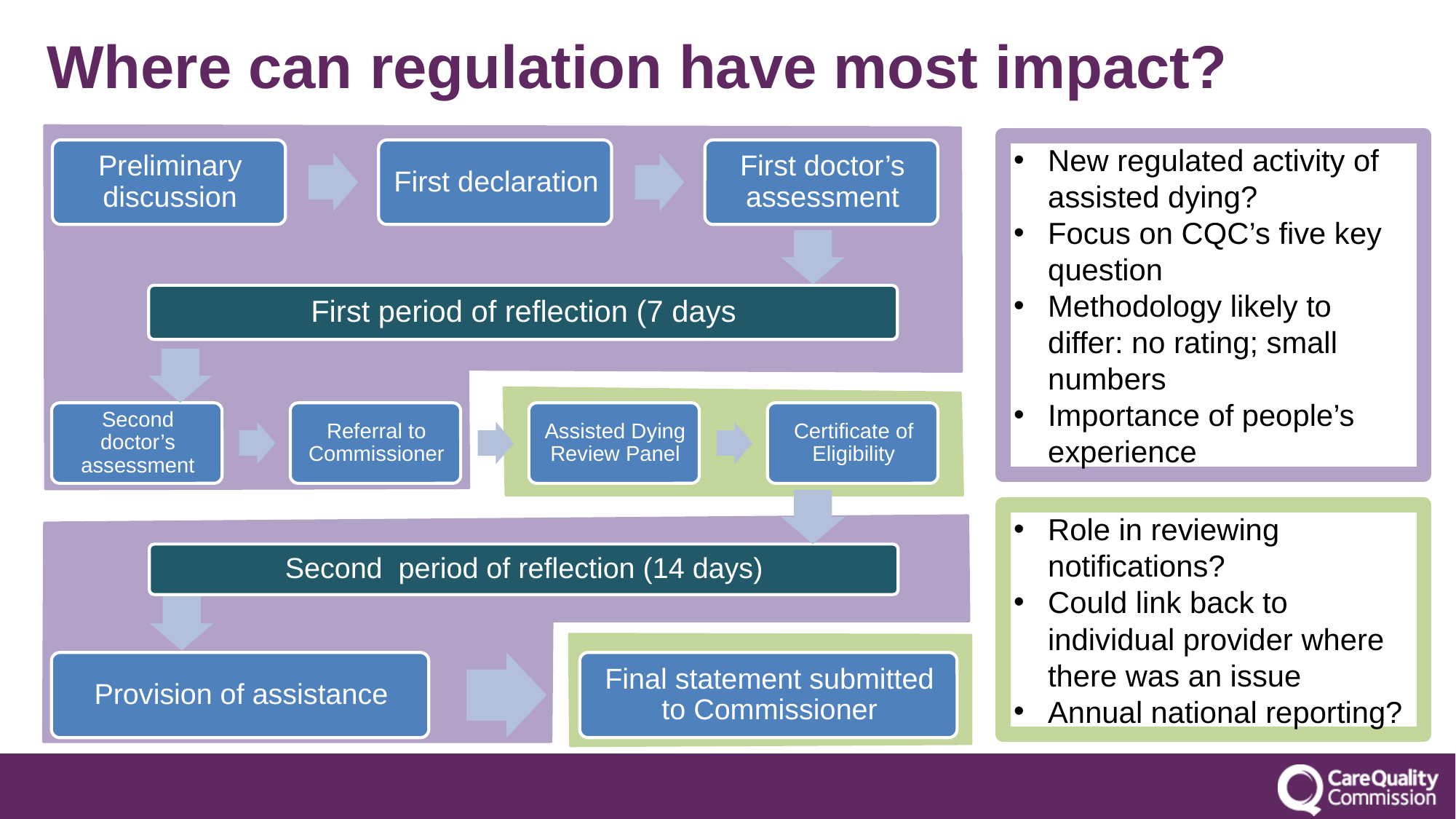

Where can regulation have most impact?

New regulated activity of assisted dying?
Focus on CQC’s five key question
Methodology likely to differ: no rating; small numbers
Importance of people’s experience
Preliminary discussion

First declaration

First doctor’s assessment

First period of reflection (7 days

Second doctor’s assessment

Referral to Commissioner

Assisted Dying Review Panel

Certificate of Eligibility

Role in reviewing notifications?
Could link back to individual provider where there was an issue
Annual national reporting?

Second  period of reflection (14 days)

Provision of assistance

Final statement submitted to Commissioner